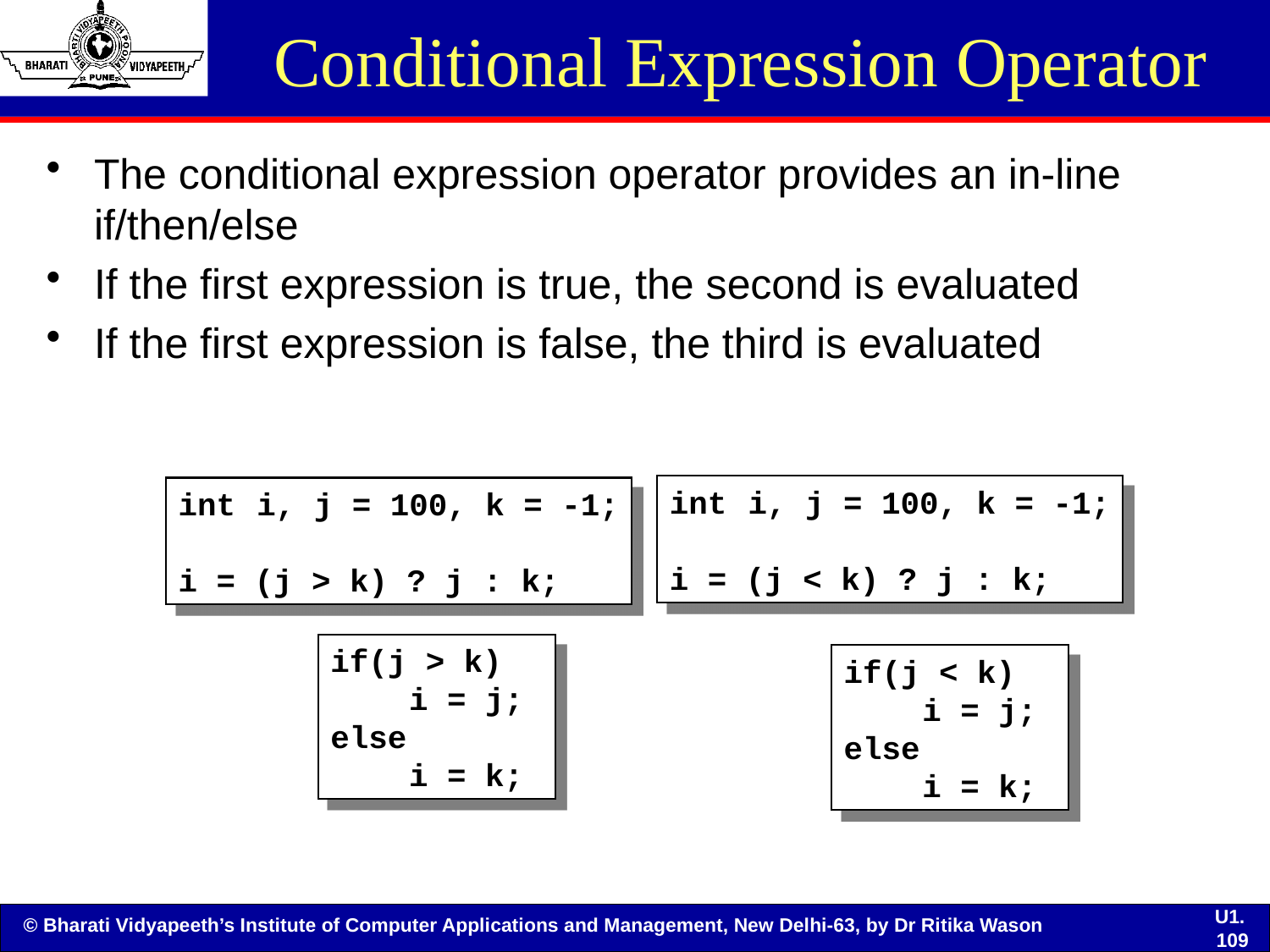

# Conditional Expression Operator
The conditional expression operator provides an in-line if/then/else
If the first expression is true, the second is evaluated
If the first expression is false, the third is evaluated
int	i, j = 100, k = -1;

i = (j < k) ? j : k;
int	i, j = 100, k = -1;

i = (j > k) ? j : k;
if(j > k)
	i = j;
else
	i = k;
if(j < k)
	i = j;
else
	i = k;